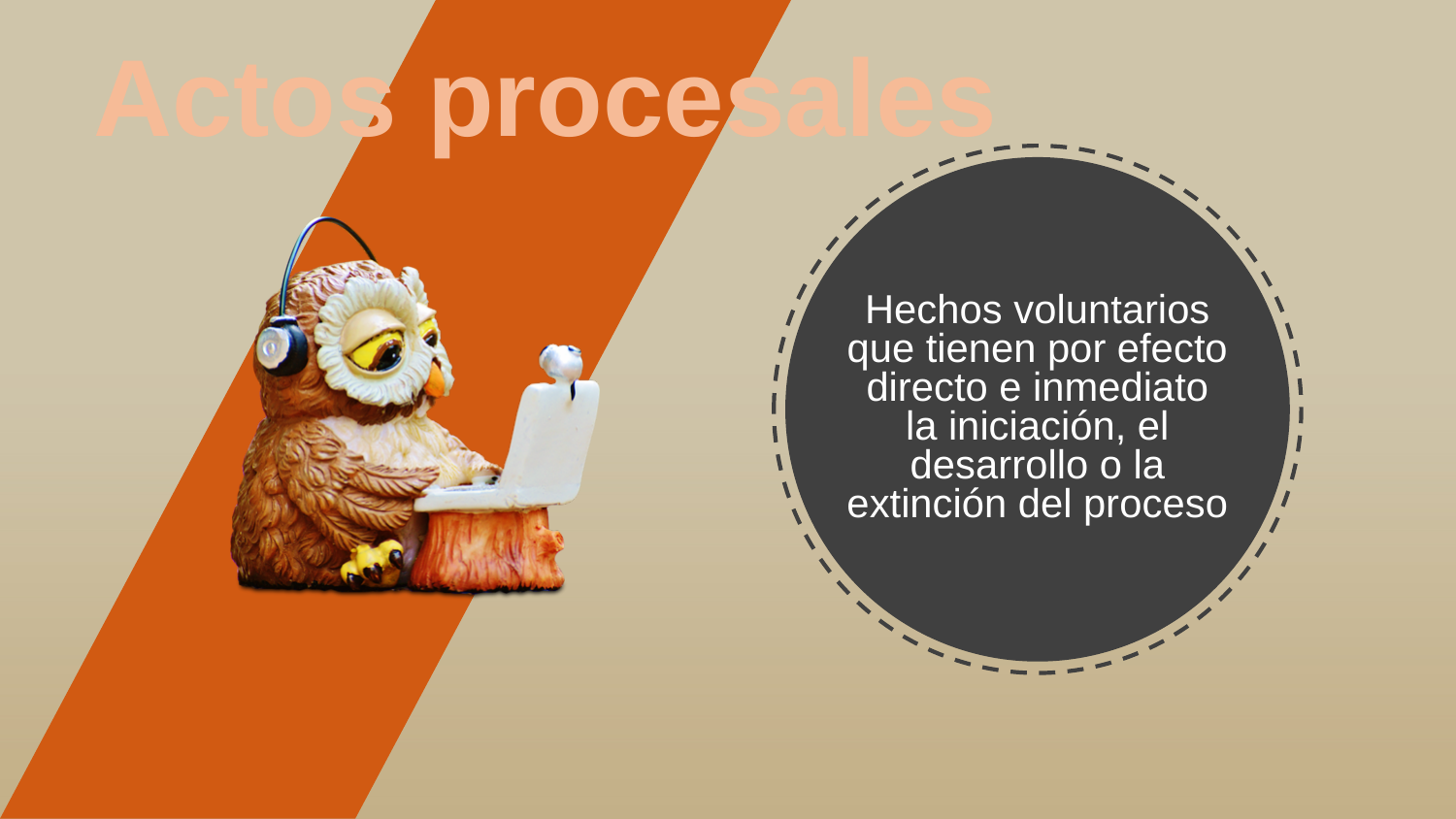

Actos procesales
Hechos voluntarios que tienen por efecto directo e inmediato la iniciación, el desarrollo o la extinción del proceso